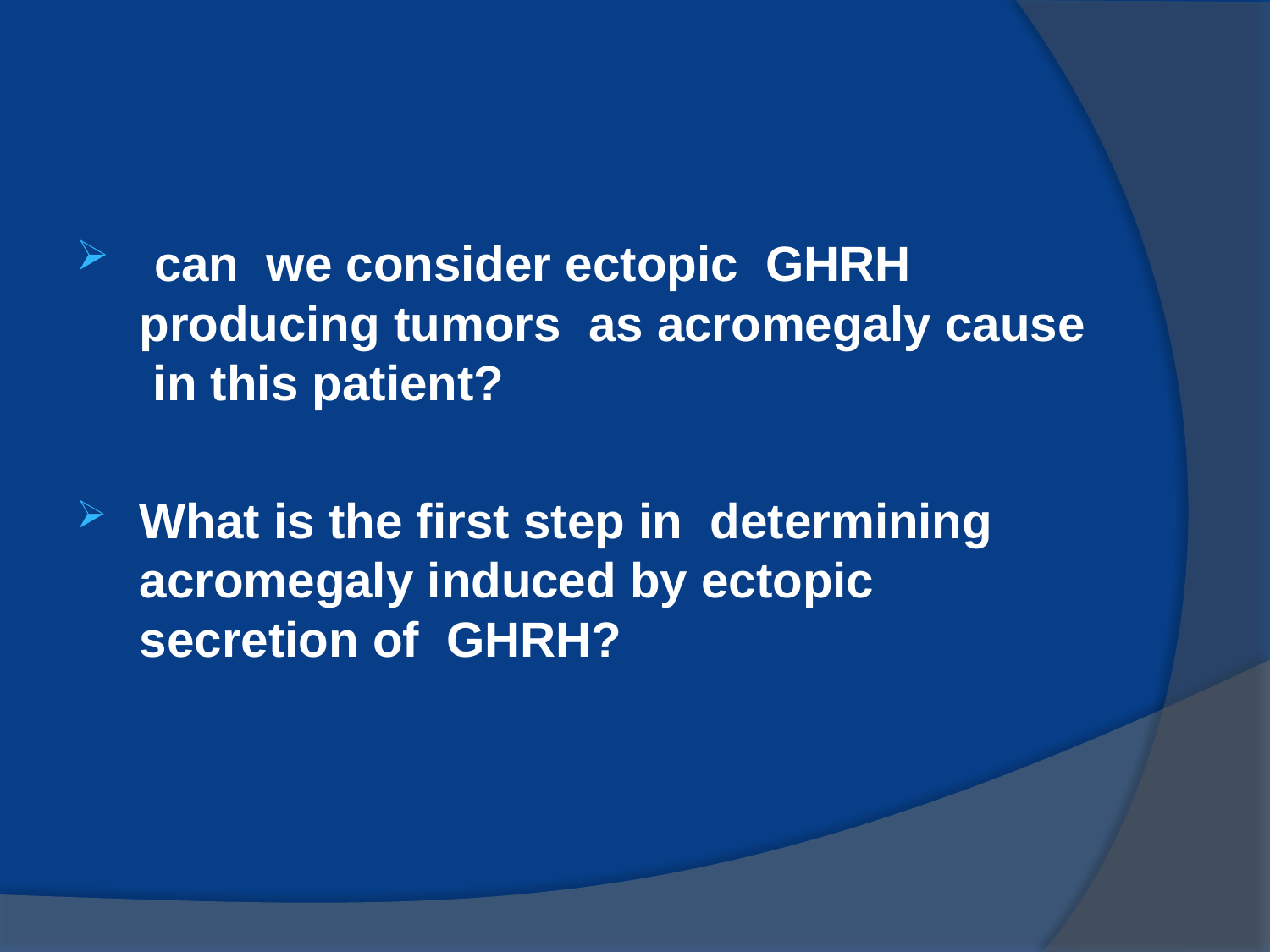

#
 can  we consider ectopic  GHRH producing tumors  as acromegaly cause  in this patient?

What is the first step in  determining acromegaly induced by ectopic secretion of  GHRH?